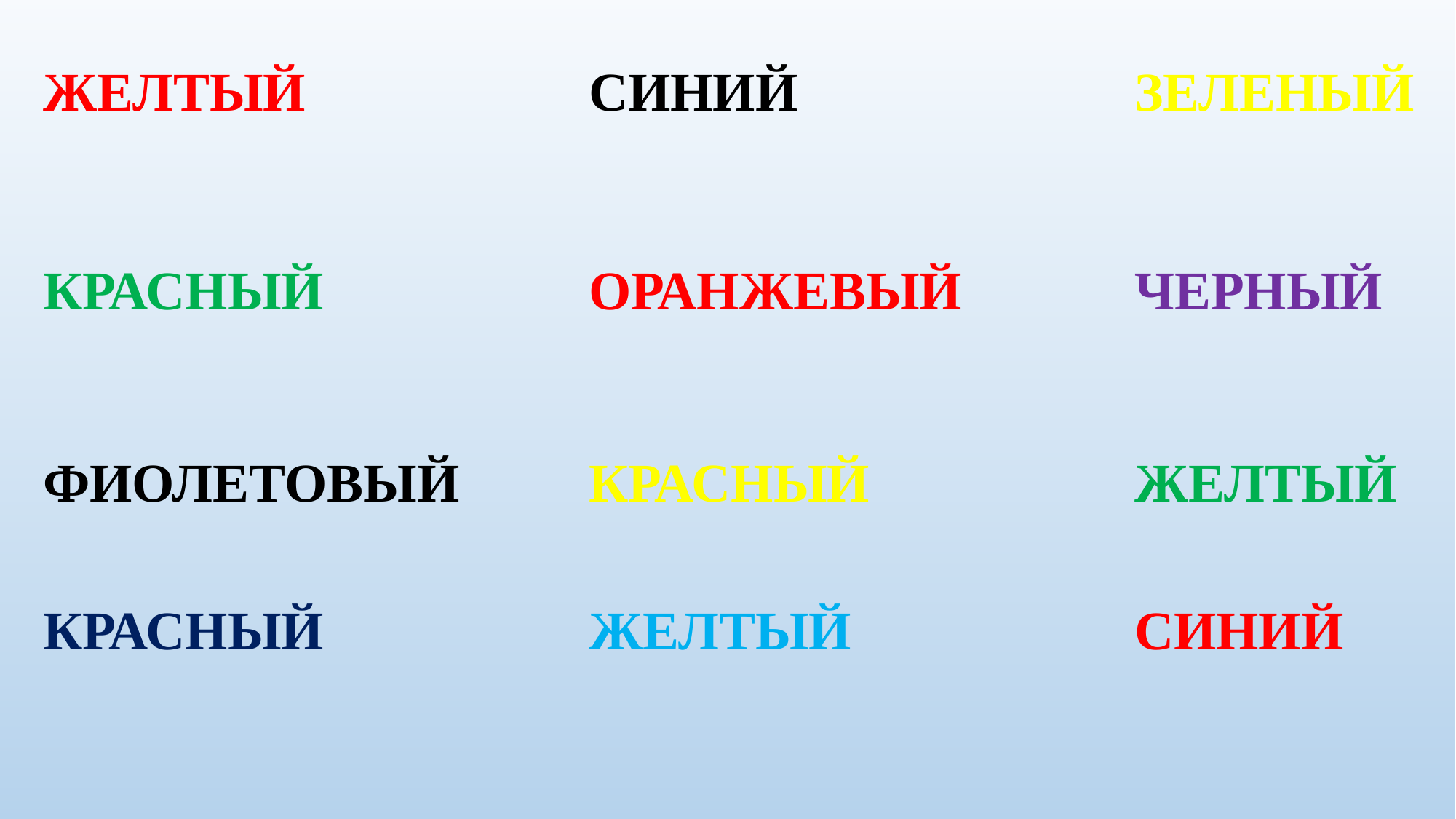

ЖЕЛТЫЙ			СИНИЙ				ЗЕЛЕНЫЙ
КРАСНЫЙ			ОРАНЖЕВЫЙ		ЧЕРНЫЙ
ФИОЛЕТОВЫЙ		КРАСНЫЙ			ЖЕЛТЫЙ

КРАСНЫЙ			ЖЕЛТЫЙ			СИНИЙ